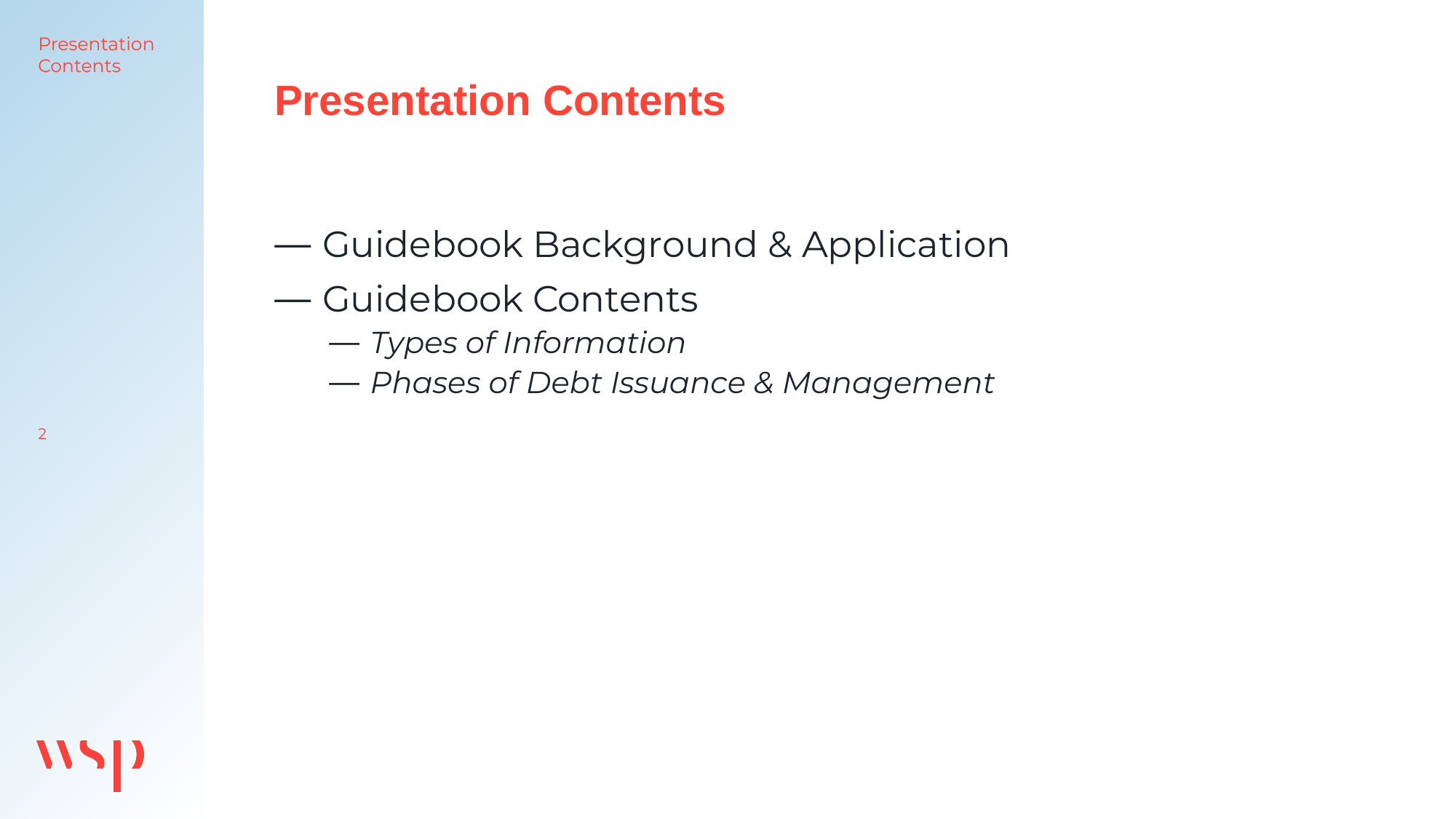

Presentation Contents
Presentation Contents
Guidebook Background & Application
Guidebook Contents
Types of Information
Phases of Debt Issuance & Management

2